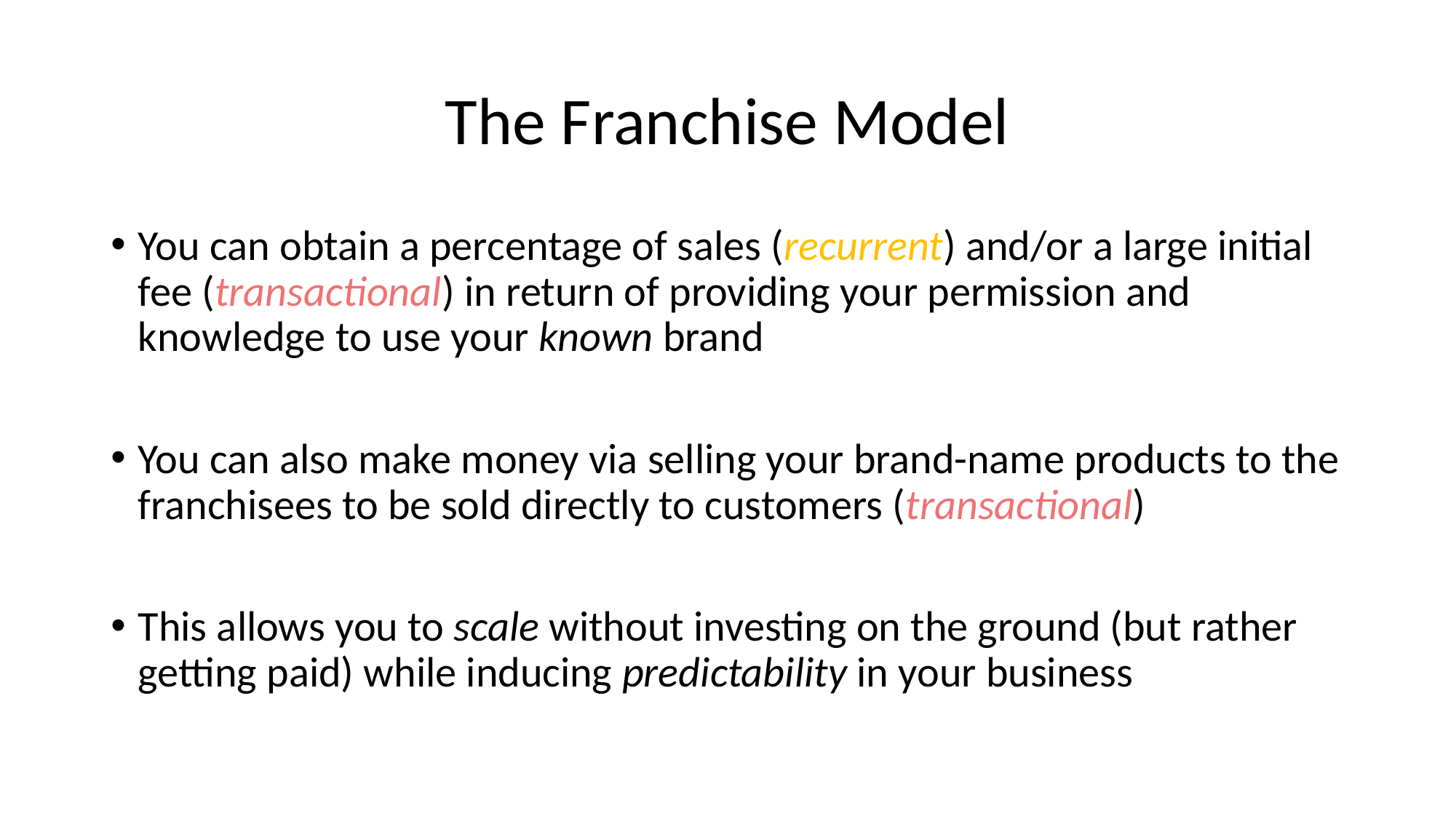

# The Franchise Model
You can obtain a percentage of sales (recurrent) and/or a large initial fee (transactional) in return of providing your permission and knowledge to use your known brand

You can also make money via selling your brand-name products to the franchisees to be sold directly to customers (transactional)

This allows you to scale without investing on the ground (but rather getting paid) while inducing predictability in your business